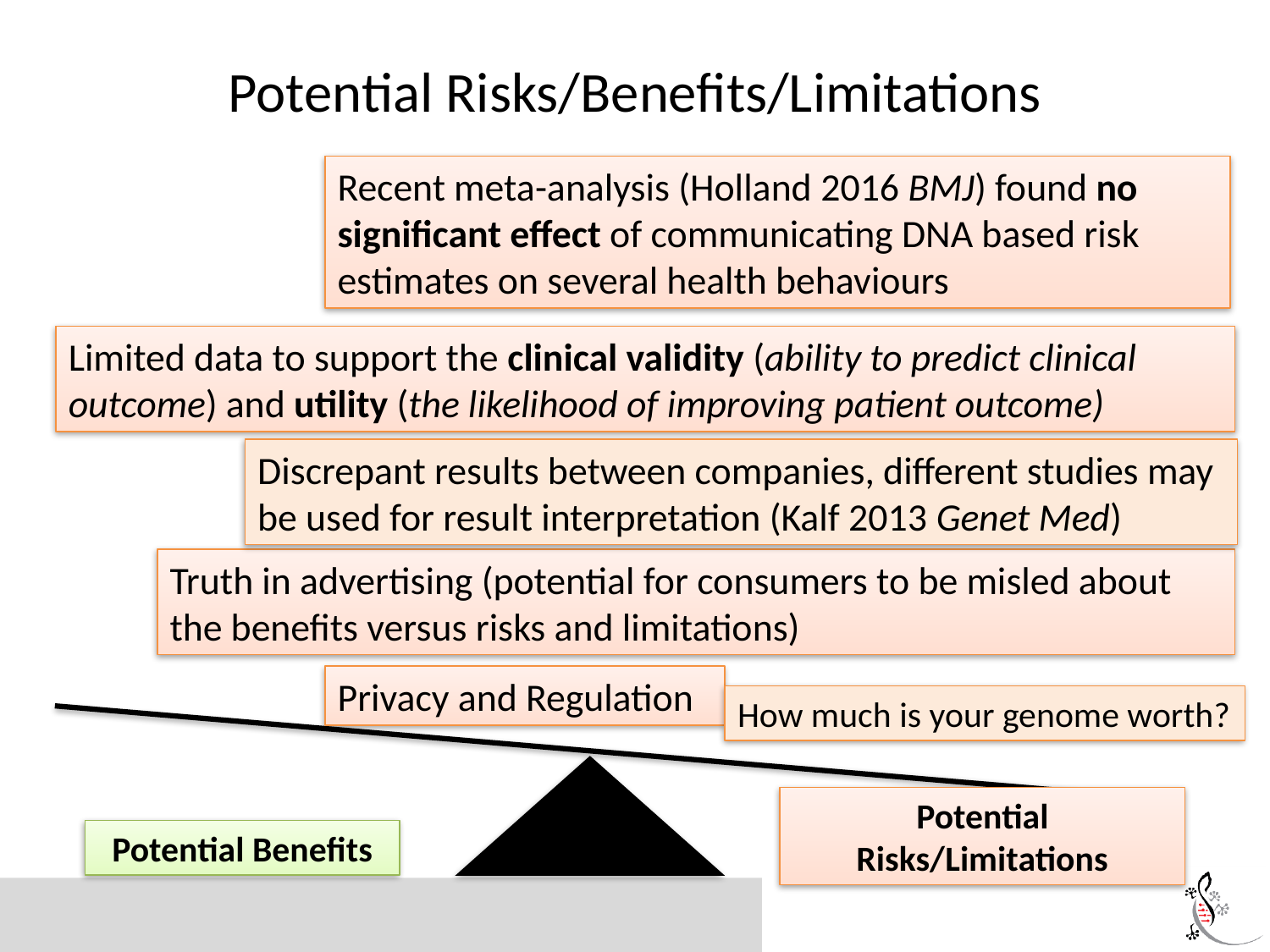

# Potential Risks/Benefits/Limitations
Recent meta-analysis (Holland 2016 BMJ) found no significant effect of communicating DNA based risk estimates on several health behaviours
Limited data to support the clinical validity (ability to predict clinical outcome) and utility (the likelihood of improving patient outcome)
Discrepant results between companies, different studies may be used for result interpretation (Kalf 2013 Genet Med)
Truth in advertising (potential for consumers to be misled about the benefits versus risks and limitations)
Privacy and Regulation
How much is your genome worth?

Potential Risks/Limitations
Potential Benefits